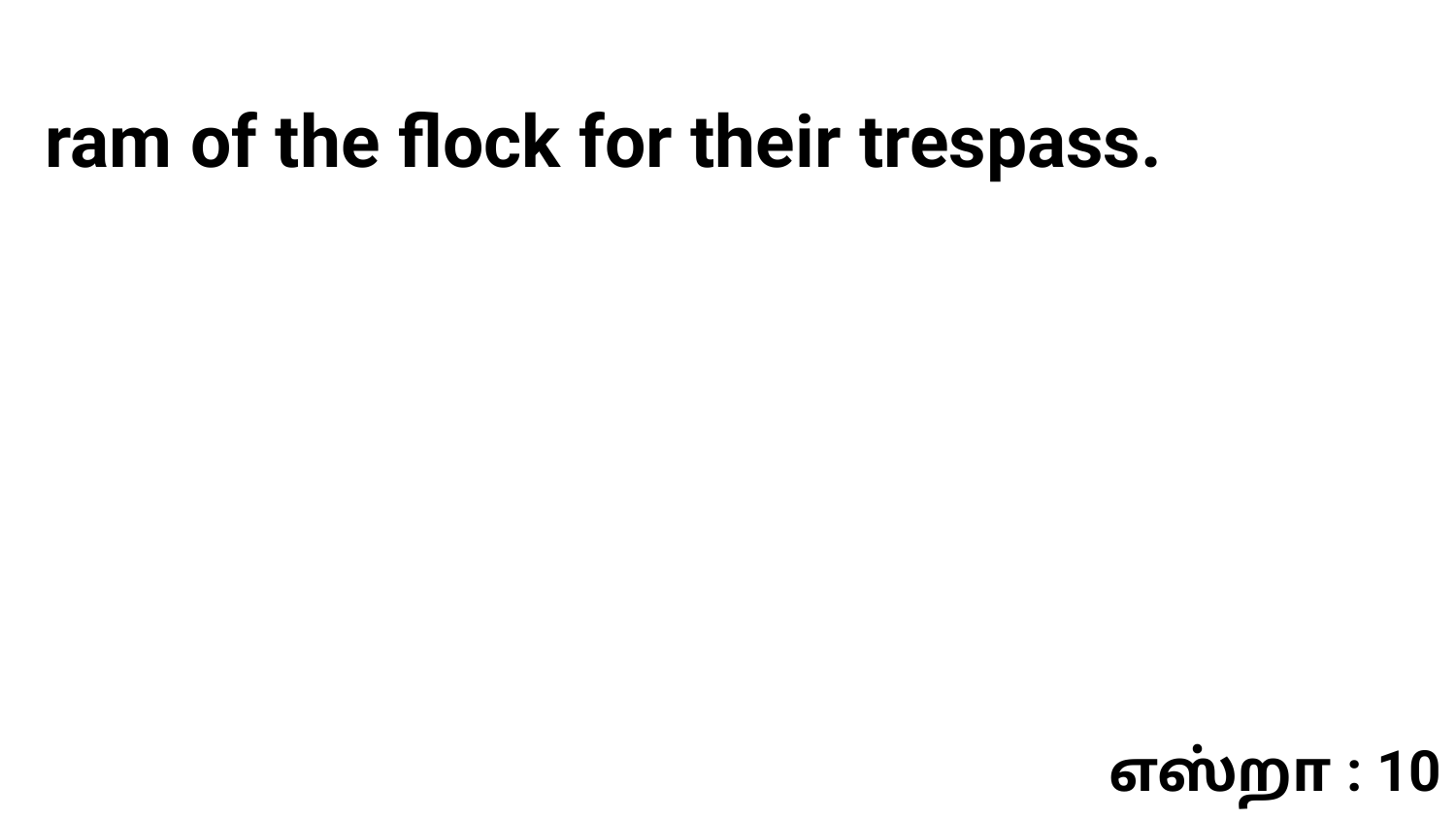

ram of the flock for their trespass.
எஸ்றா : 10